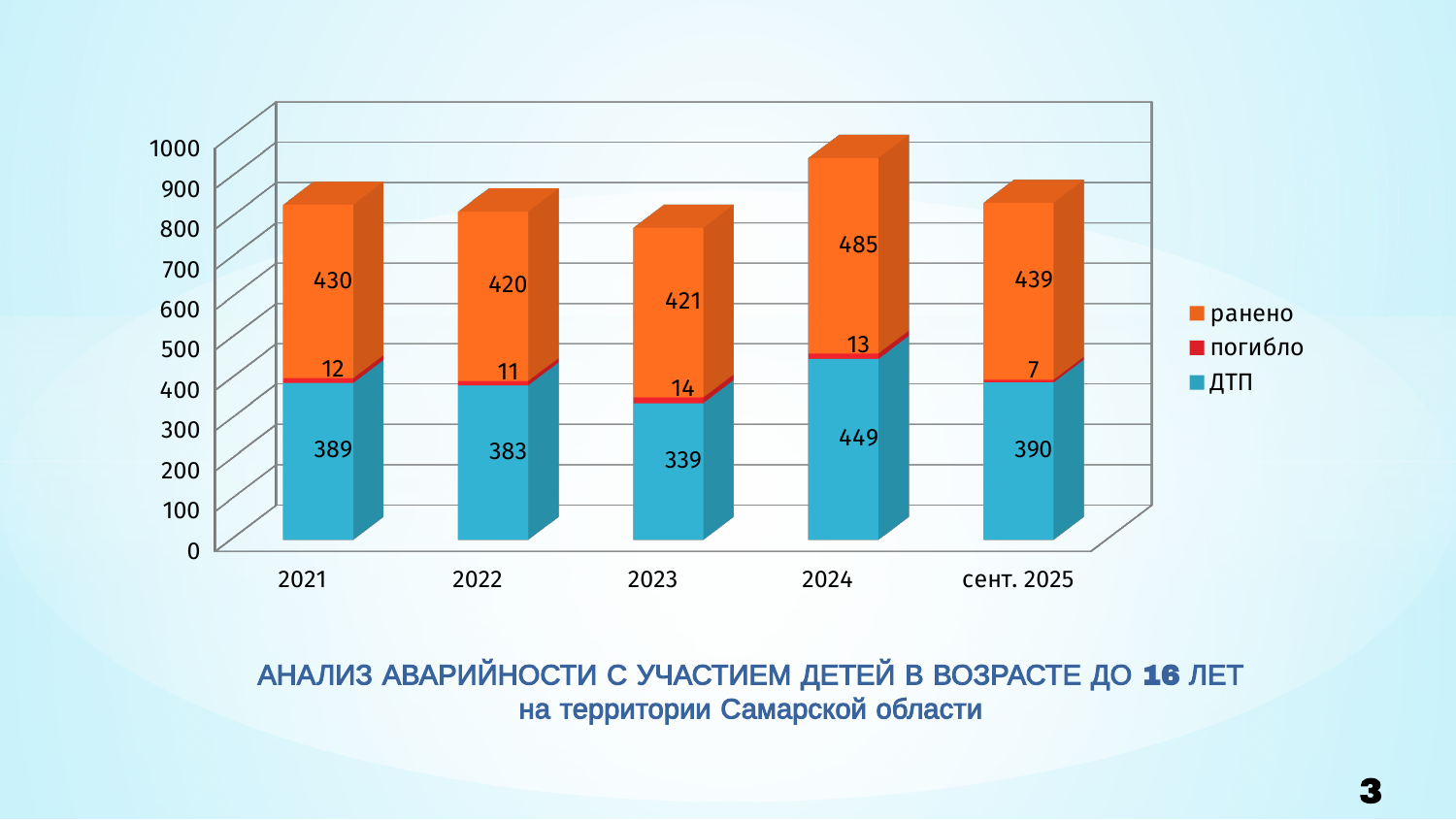

[unsupported chart]

АНАЛИЗ АВАРИЙНОСТИ С УЧАСТИЕМ ДЕТЕЙ В ВОЗРАСТЕ ДО 16 ЛЕТ
на территории Самарской области
3